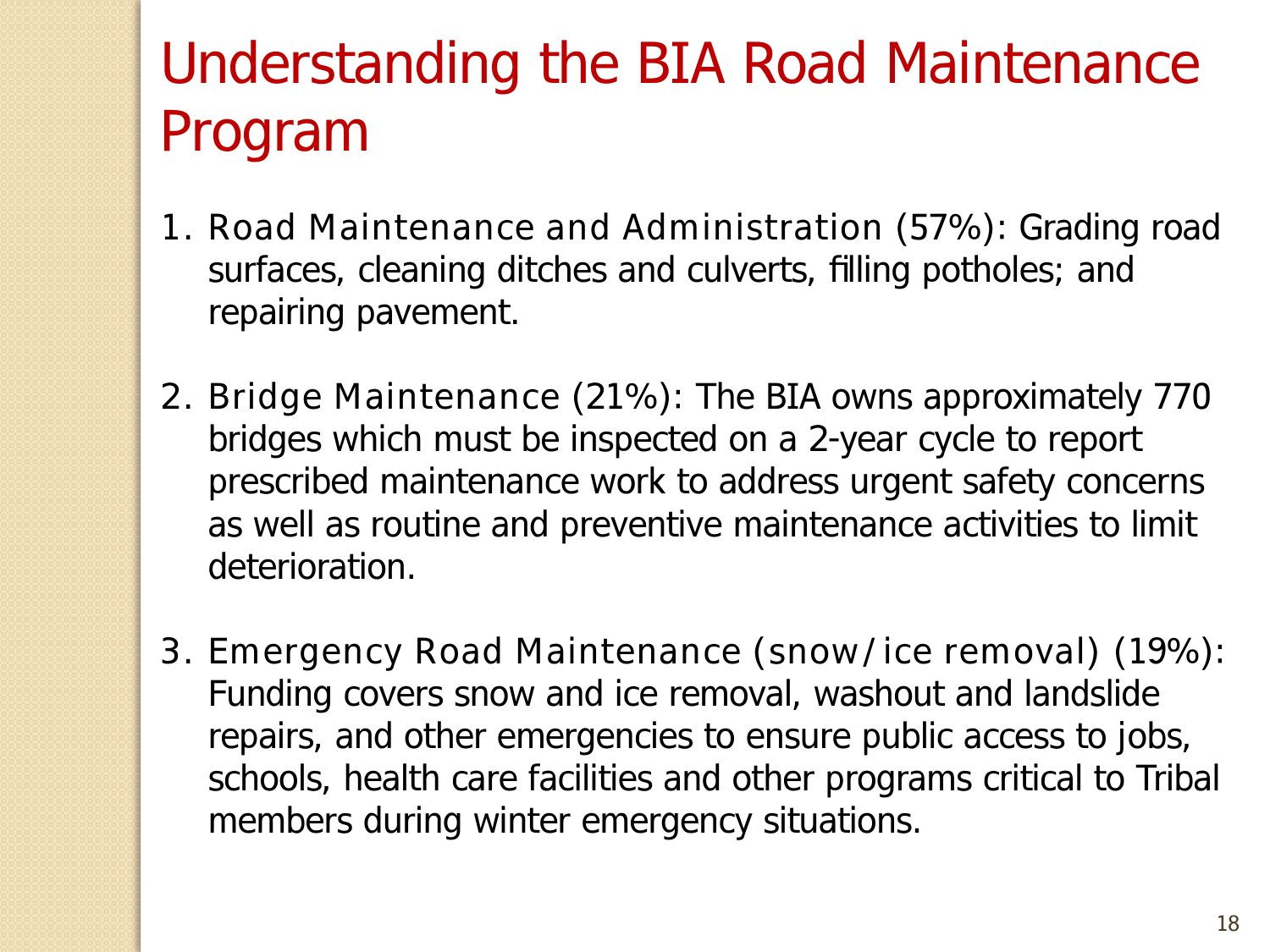

Understanding the BIA Road Maintenance Program

Road Maintenance and Administration (57%): Grading road surfaces, cleaning ditches and culverts, filling potholes; and repairing pavement.

2.	Bridge Maintenance (21%): The BIA owns approximately 770 bridges which must be inspected on a 2-year cycle to report prescribed maintenance work to address urgent safety concerns as well as routine and preventive maintenance activities to limit deterioration.

Emergency Road Maintenance (snow/ice removal) (19%): Funding covers snow and ice removal, washout and landslide repairs, and other emergencies to ensure public access to jobs, schools, health care facilities and other programs critical to Tribal members during winter emergency situations.
18